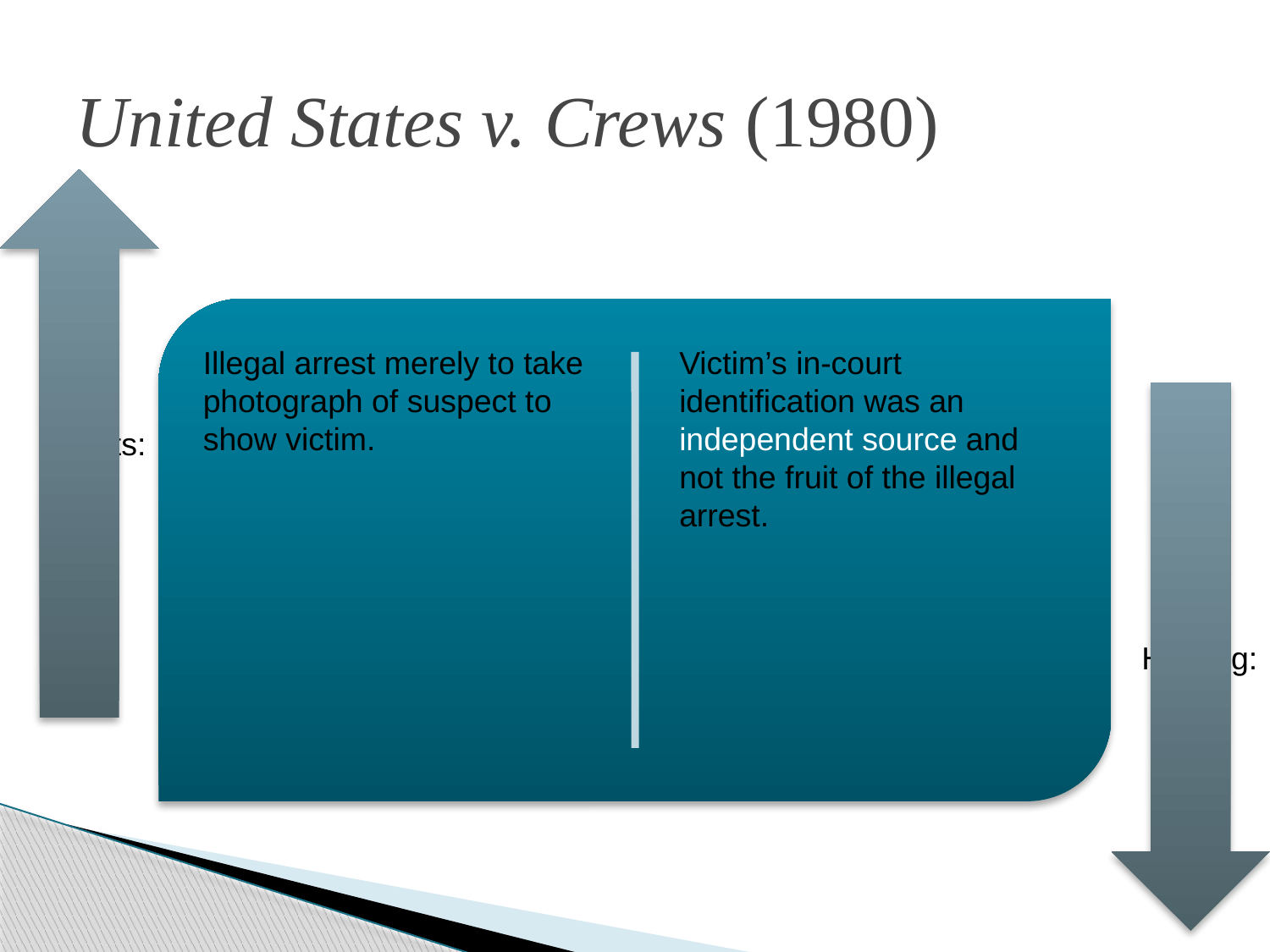

# United States v. Crews (1980)
Facts:
Holding:
Illegal arrest merely to take photograph of suspect to show victim.
Victim’s in-court identification was an independent source and not the fruit of the illegal arrest.